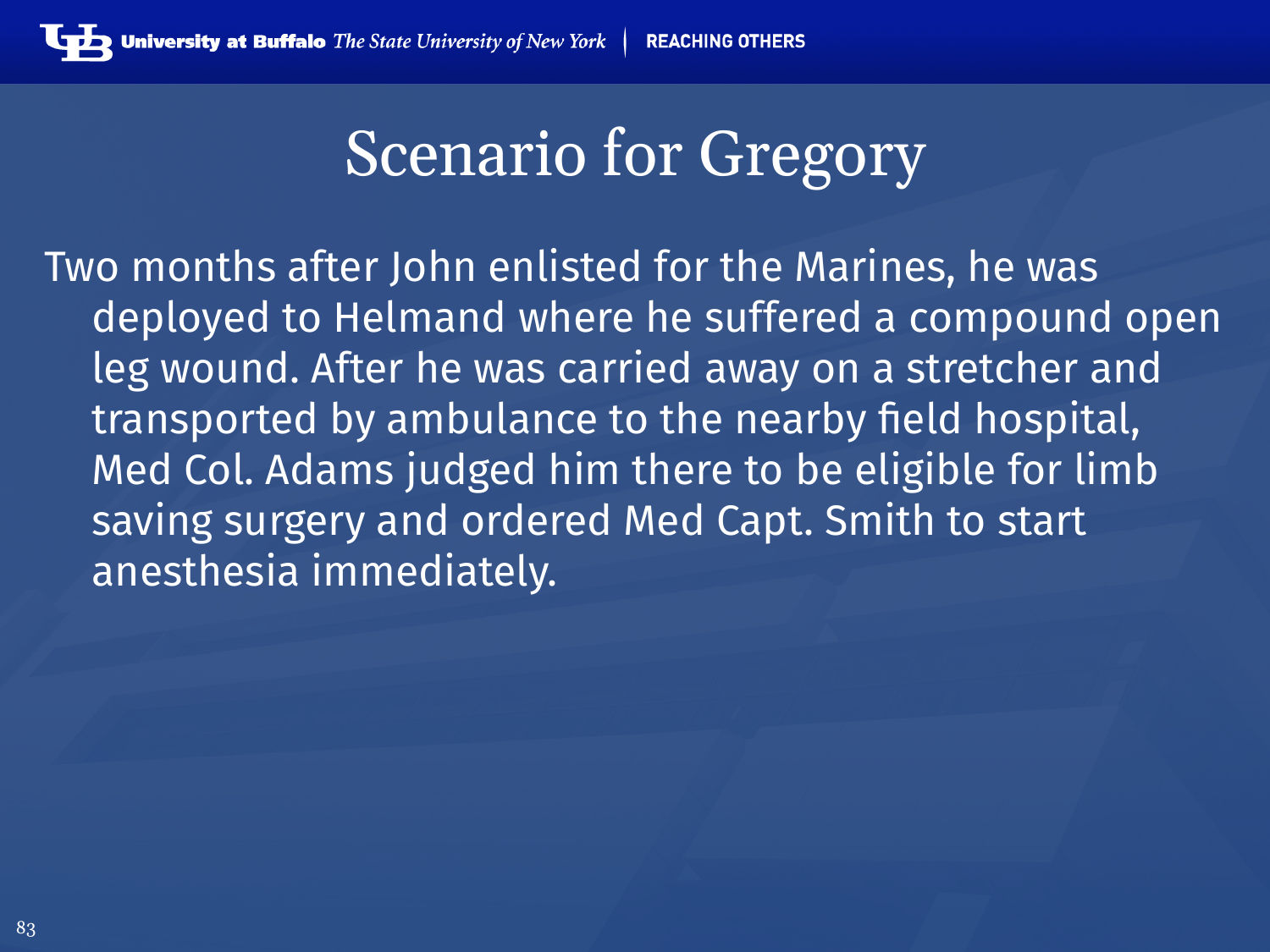

# Scenario for Gregory
Two months after John enlisted for the Marines, he was deployed to Helmand where he suffered a compound open leg wound. After he was carried away on a stretcher and transported by ambulance to the nearby field hospital, Med Col. Adams judged him there to be eligible for limb saving surgery and ordered Med Capt. Smith to start anesthesia immediately.